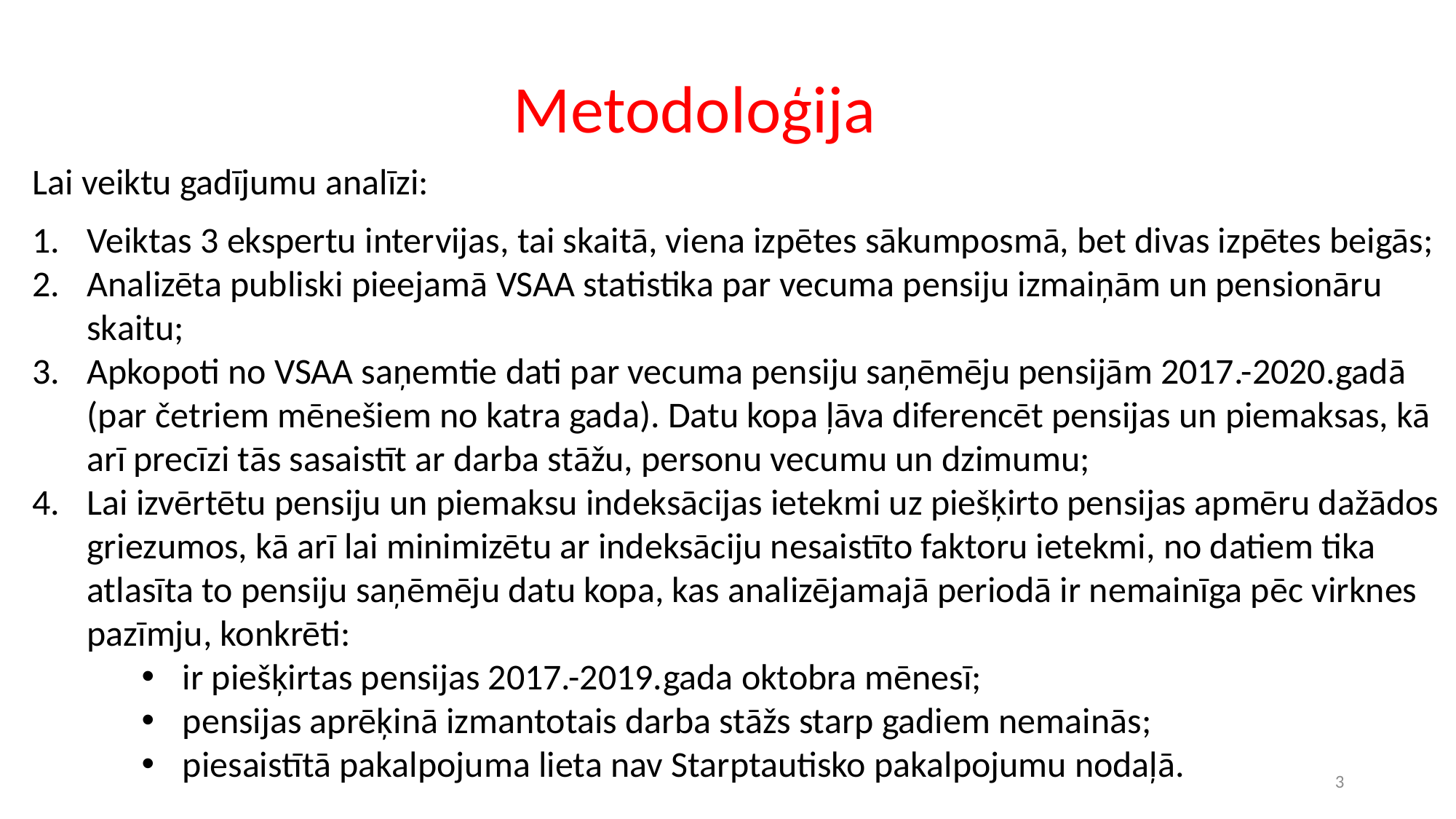

# Metodoloģija
Lai veiktu gadījumu analīzi:

Veiktas 3 ekspertu intervijas, tai skaitā, viena izpētes sākumposmā, bet divas izpētes beigās;
Analizēta publiski pieejamā VSAA statistika par vecuma pensiju izmaiņām un pensionāru skaitu;
Apkopoti no VSAA saņemtie dati par vecuma pensiju saņēmēju pensijām 2017.-2020.gadā (par četriem mēnešiem no katra gada). Datu kopa ļāva diferencēt pensijas un piemaksas, kā arī precīzi tās sasaistīt ar darba stāžu, personu vecumu un dzimumu;
Lai izvērtētu pensiju un piemaksu indeksācijas ietekmi uz piešķirto pensijas apmēru dažādos griezumos, kā arī lai minimizētu ar indeksāciju nesaistīto faktoru ietekmi, no datiem tika atlasīta to pensiju saņēmēju datu kopa, kas analizējamajā periodā ir nemainīga pēc virknes pazīmju, konkrēti:
ir piešķirtas pensijas 2017.-2019.gada oktobra mēnesī;
pensijas aprēķinā izmantotais darba stāžs starp gadiem nemainās;
piesaistītā pakalpojuma lieta nav Starptautisko pakalpojumu nodaļā.
3